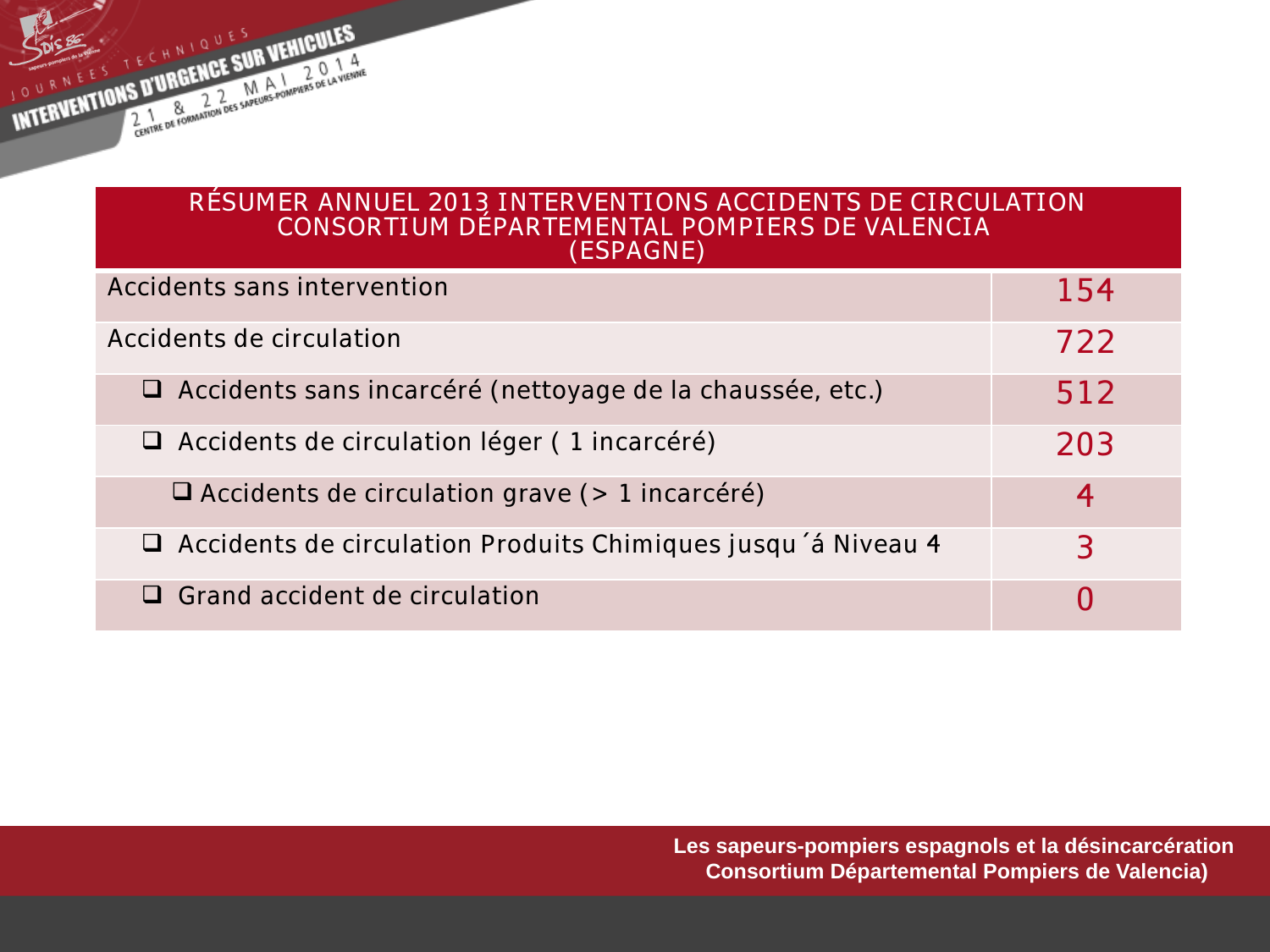

| RÉSUMER ANNUEL 2013 INTERVENTIONS ACCIDENTS DE CIRCULATION CONSORTIUM DÉPARTEMENTAL POMPIERS DE VALENCIA (ESPAGNE) |  |
| --- | --- |
| Accidents sans intervention | 154 |
| Accidents de circulation | 722 |
| Accidents sans incarcéré (nettoyage de la chaussée, etc.) | 512 |
| Accidents de circulation léger ( 1 incarcéré) | 203 |
| Accidents de circulation grave (> 1 incarcéré) | 4 |
| Accidents de circulation Produits Chimiques jusqu´á Niveau 4 | 3 |
| Grand accident de circulation | 0 |
Les sapeurs-pompiers espagnols et la désincarcération
Consortium Départemental Pompiers de Valencia)